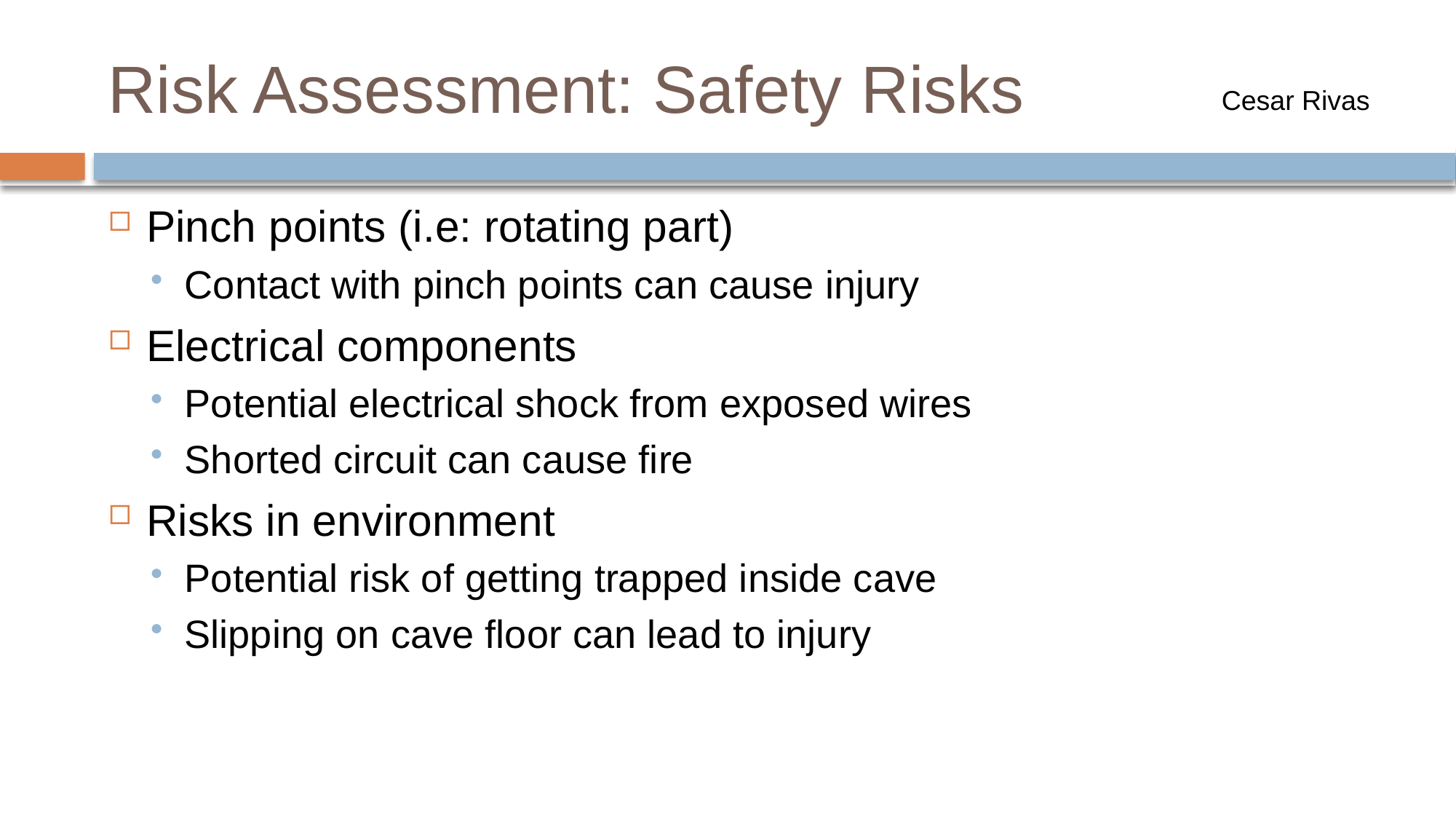

# Risk Assessment: Safety Risks
Cesar Rivas
Pinch points (i.e: rotating part)
Contact with pinch points can cause injury
Electrical components
Potential electrical shock from exposed wires
Shorted circuit can cause fire
Risks in environment
Potential risk of getting trapped inside cave
Slipping on cave floor can lead to injury